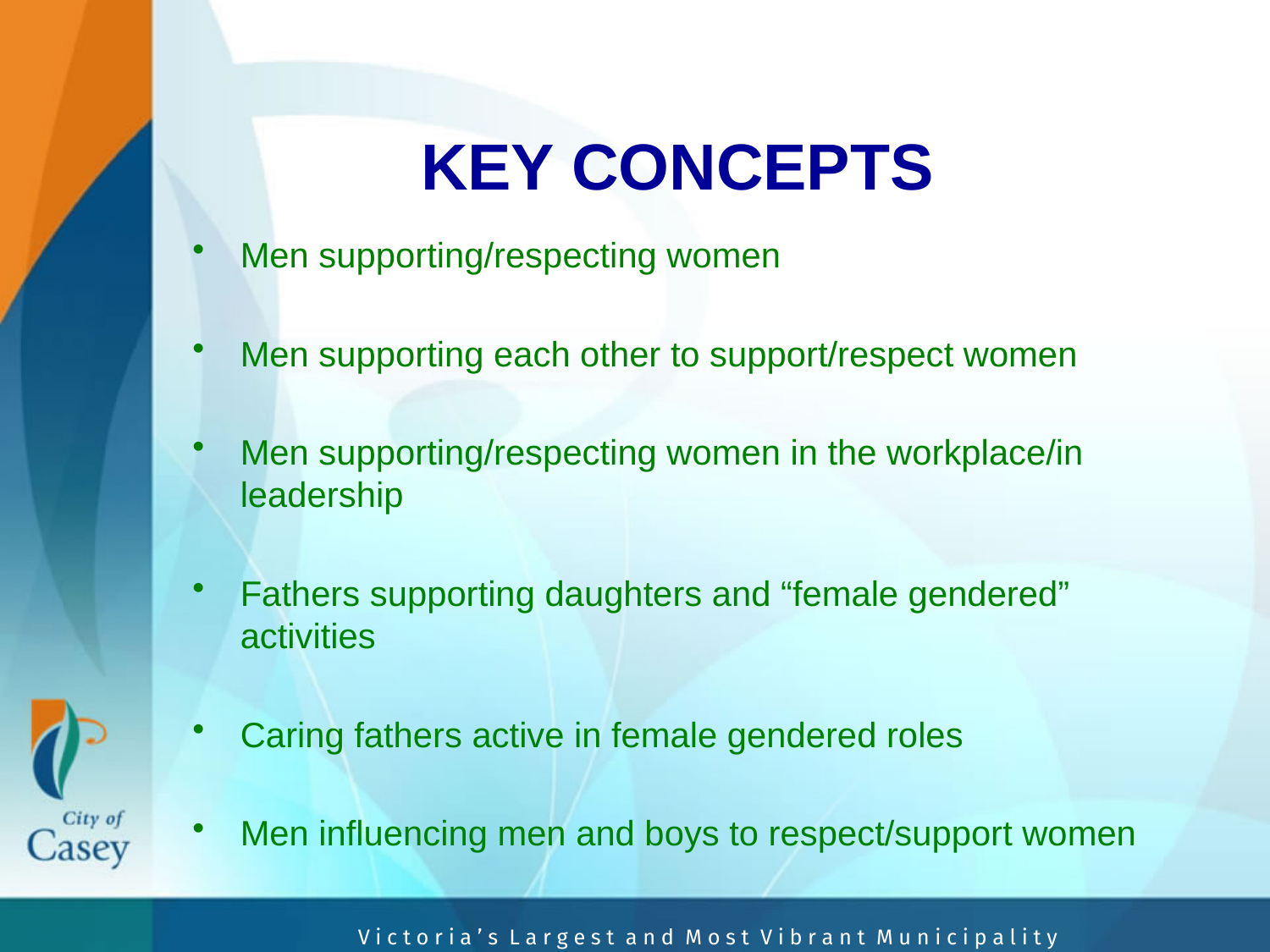

# KEY CONCEPTS
Men supporting/respecting women

Men supporting each other to support/respect women

Men supporting/respecting women in the workplace/in leadership

Fathers supporting daughters and “female gendered” activities

Caring fathers active in female gendered roles

Men influencing men and boys to respect/support women